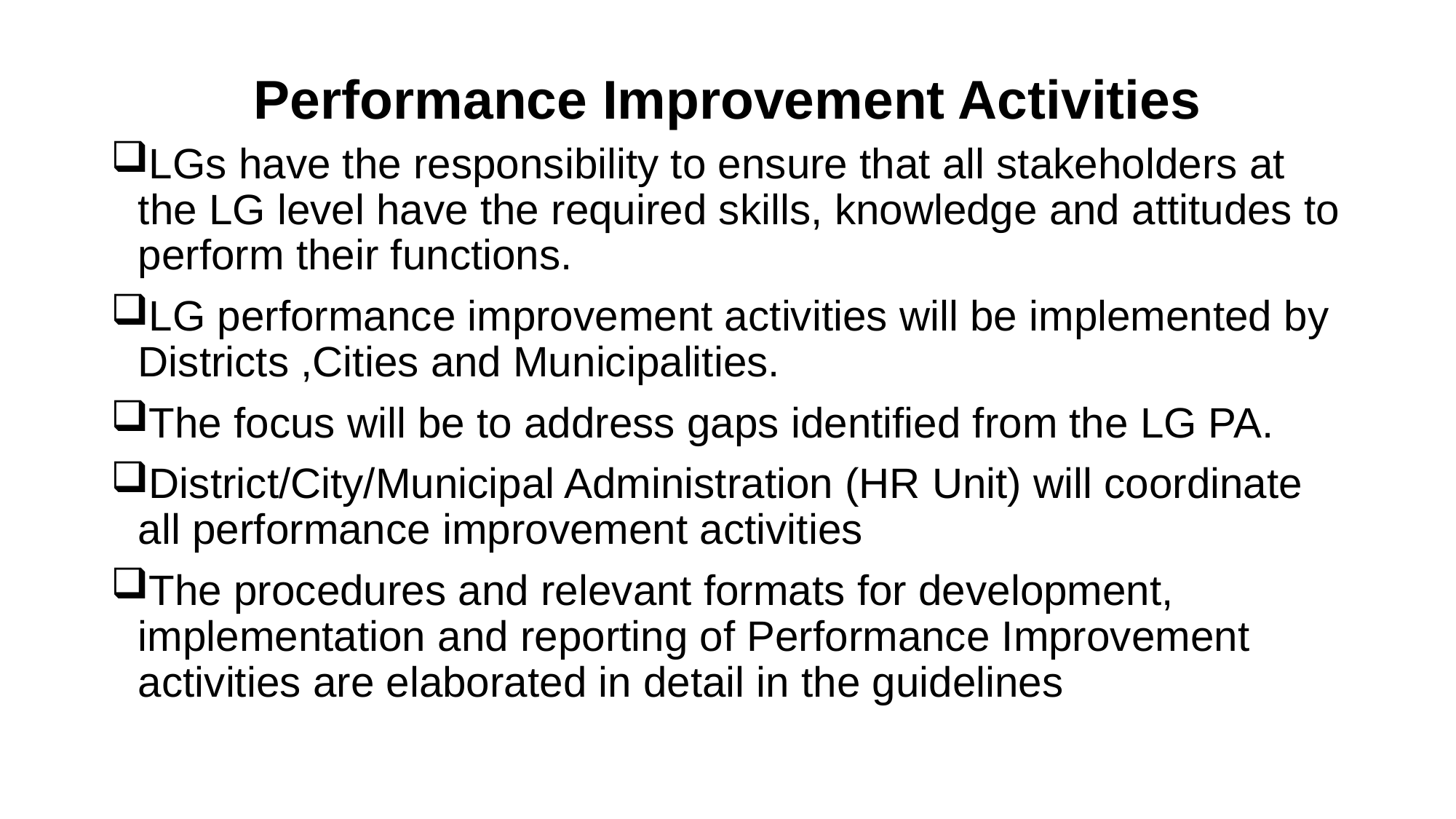

# Performance Improvement Activities
LGs have the responsibility to ensure that all stakeholders at the LG level have the required skills, knowledge and attitudes to perform their functions.
LG performance improvement activities will be implemented by Districts ,Cities and Municipalities.
The focus will be to address gaps identified from the LG PA.
District/City/Municipal Administration (HR Unit) will coordinate all performance improvement activities
The procedures and relevant formats for development, implementation and reporting of Performance Improvement activities are elaborated in detail in the guidelines

15